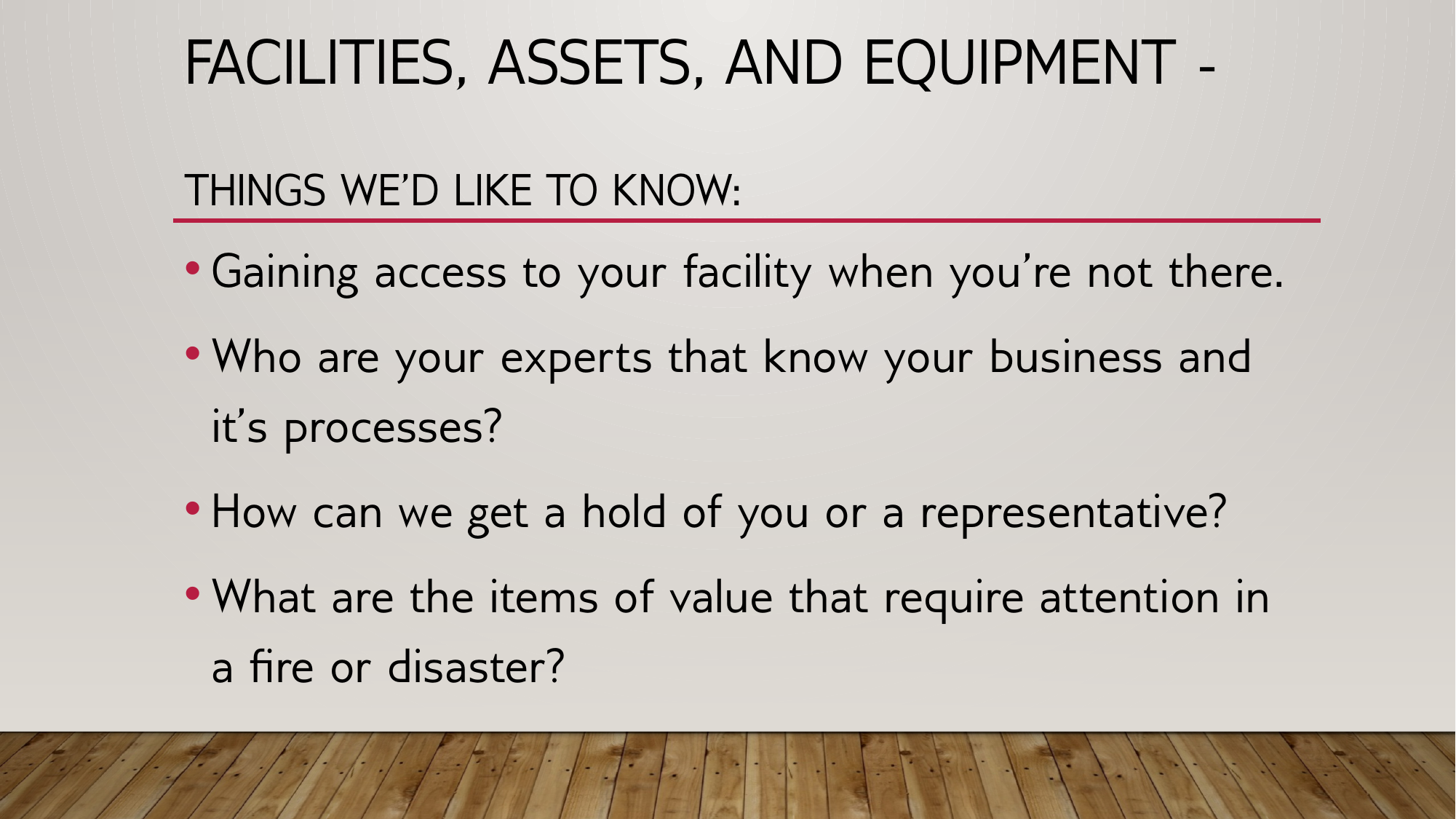

# Facilities, Assets, and equipment - Things we’d like to know:
Gaining access to your facility when you’re not there.
Who are your experts that know your business and it’s processes?
How can we get a hold of you or a representative?
What are the items of value that require attention in a fire or disaster?